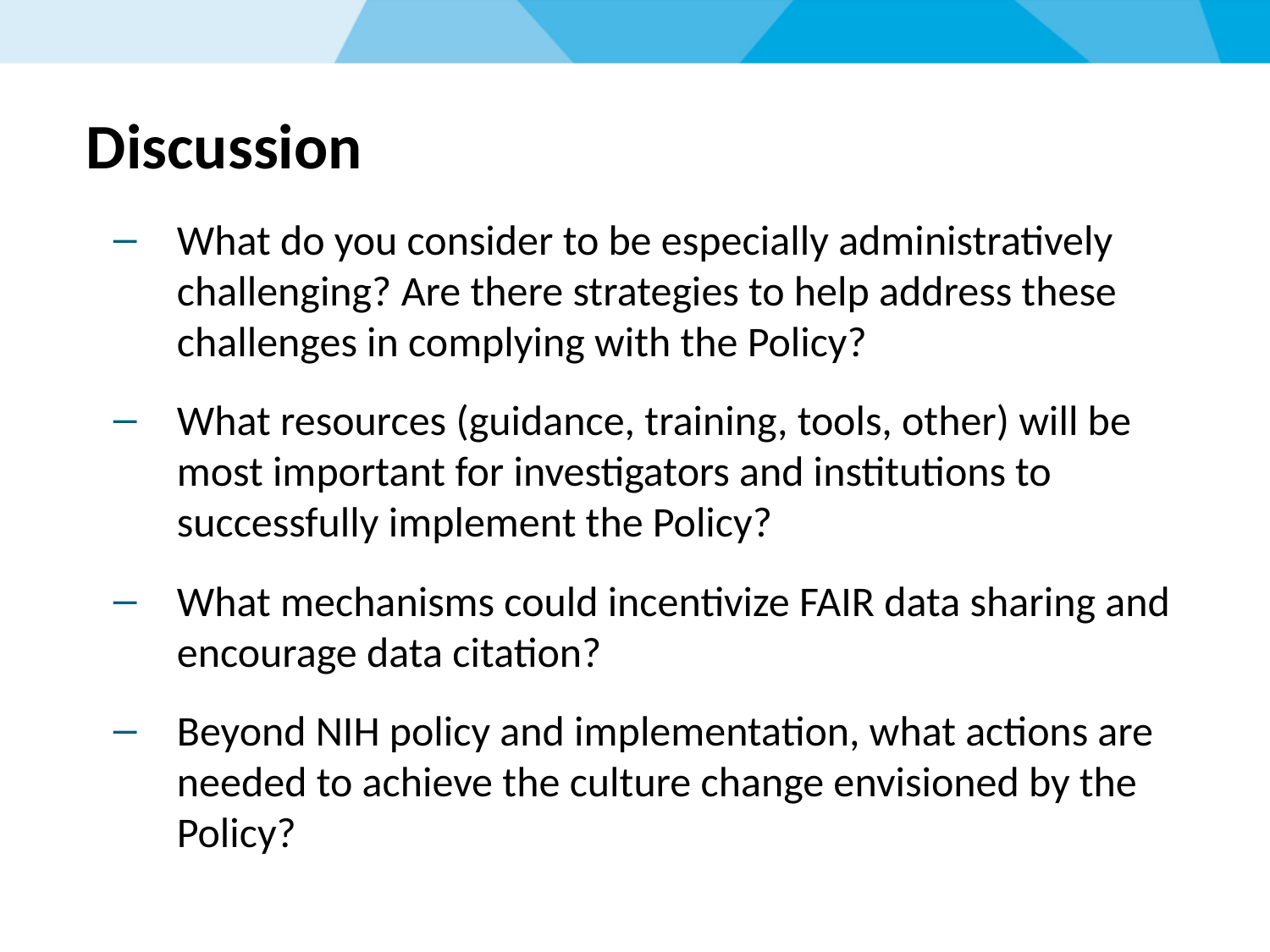

# Discussion
What do you consider to be especially administratively challenging? Are there strategies to help address these challenges in complying with the Policy?
What resources (guidance, training, tools, other) will be most important for investigators and institutions to successfully implement the Policy?
What mechanisms could incentivize FAIR data sharing and encourage data citation?
Beyond NIH policy and implementation, what actions are needed to achieve the culture change envisioned by the Policy?